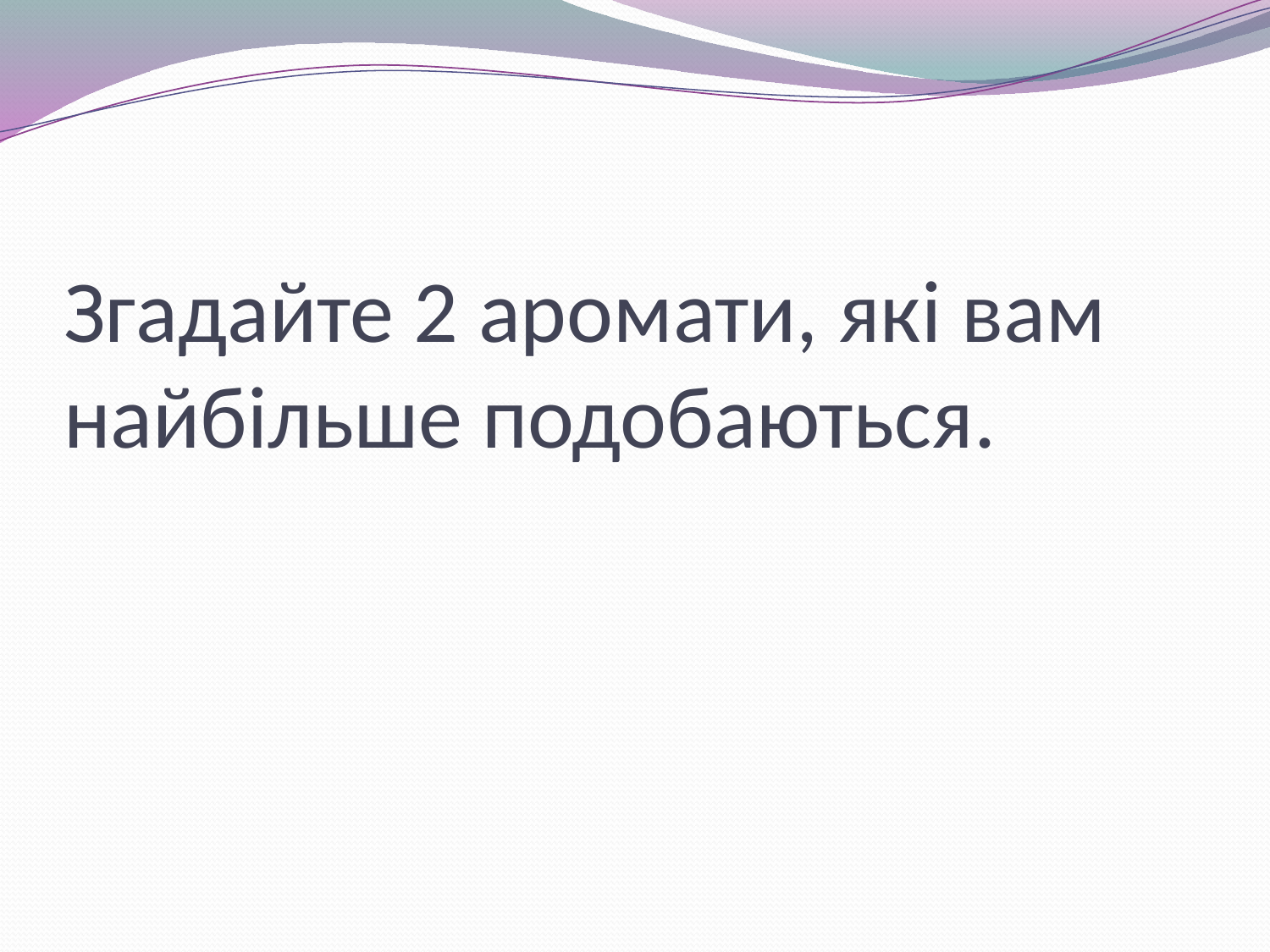

# Згадайте 2 аромати, які вам найбільше подобаються.